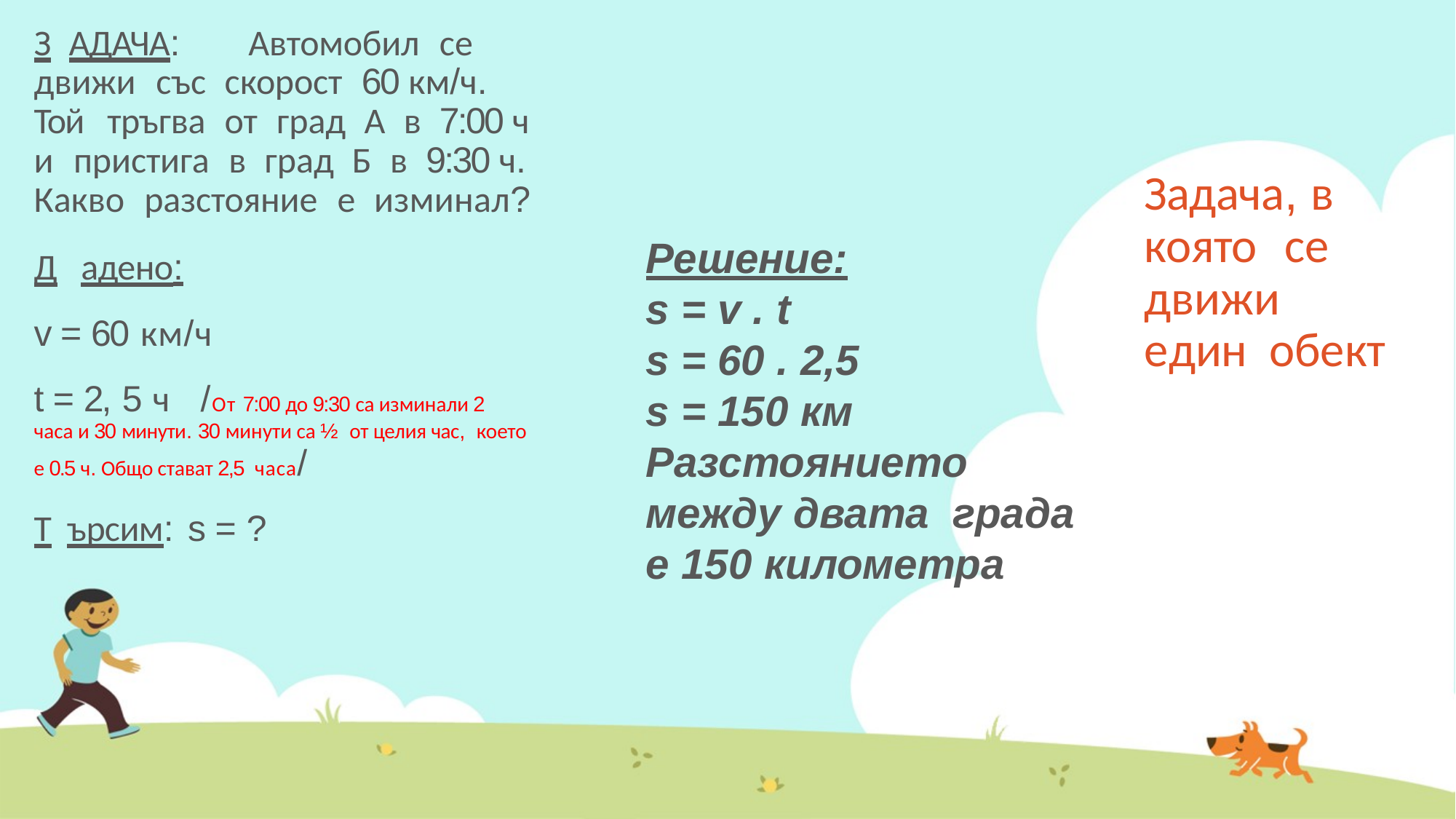

З АДАЧА:			Автомобил		се  движи		със	скорост		60 км/ч.  Той	тръгва	от		град			А		в		7:00 ч  и	пристига		в		град		Б		в	9:30 ч.  Какво	разстояние	е			изминал?
Д адено:
v = 60 км/ч
t = 2, 5 ч	/От 7:00 до 9:30 са изминали 2  часа и 30 минути. 30 минути са ½ от целия час,  което е 0.5 ч. Общо стават 2,5 часа/
Т ърсим:	s = ?
# Задача, в  която	се  движи		един  обект
Решение:
s = v . t
s = 60 . 2,5
s = 150 км
Разстоянието между двата  града е 150 километра